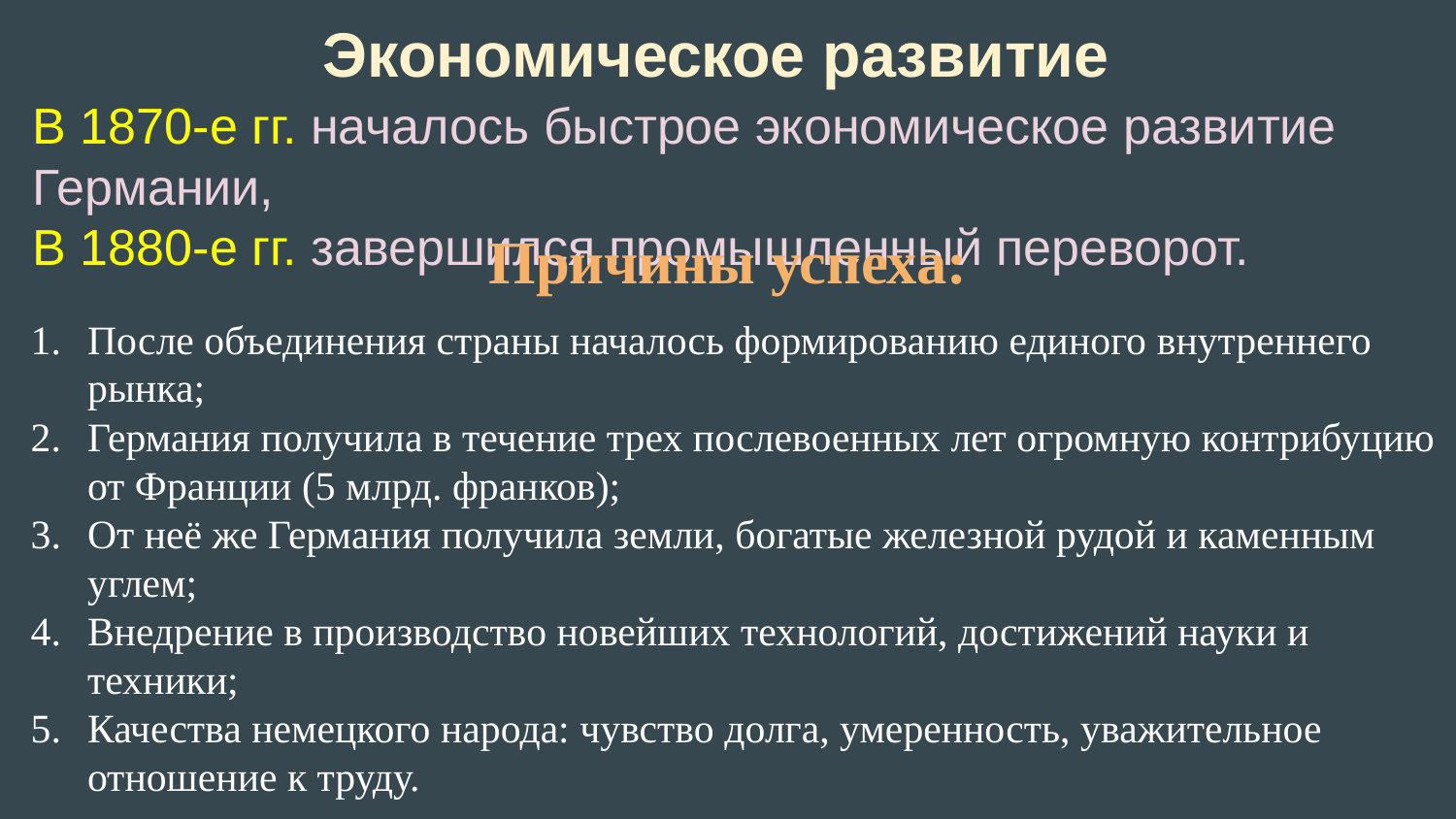

Экономическое развитие
В 1870-е гг. началось быстрое экономическое развитие Германии,
В 1880-е гг. завершился промышленный переворот.
Причины успеха:
После объединения страны началось формированию единого внутреннего рынка;
Германия получила в течение трех послевоенных лет огромную контрибуцию от Франции (5 млрд. франков);
От неё же Германия получила земли, богатые железной рудой и каменным углем;
Внедрение в производство новейших технологий, достижений науки и техники;
Качества немецкого народа: чувство долга, умеренность, уважительное отношение к труду.